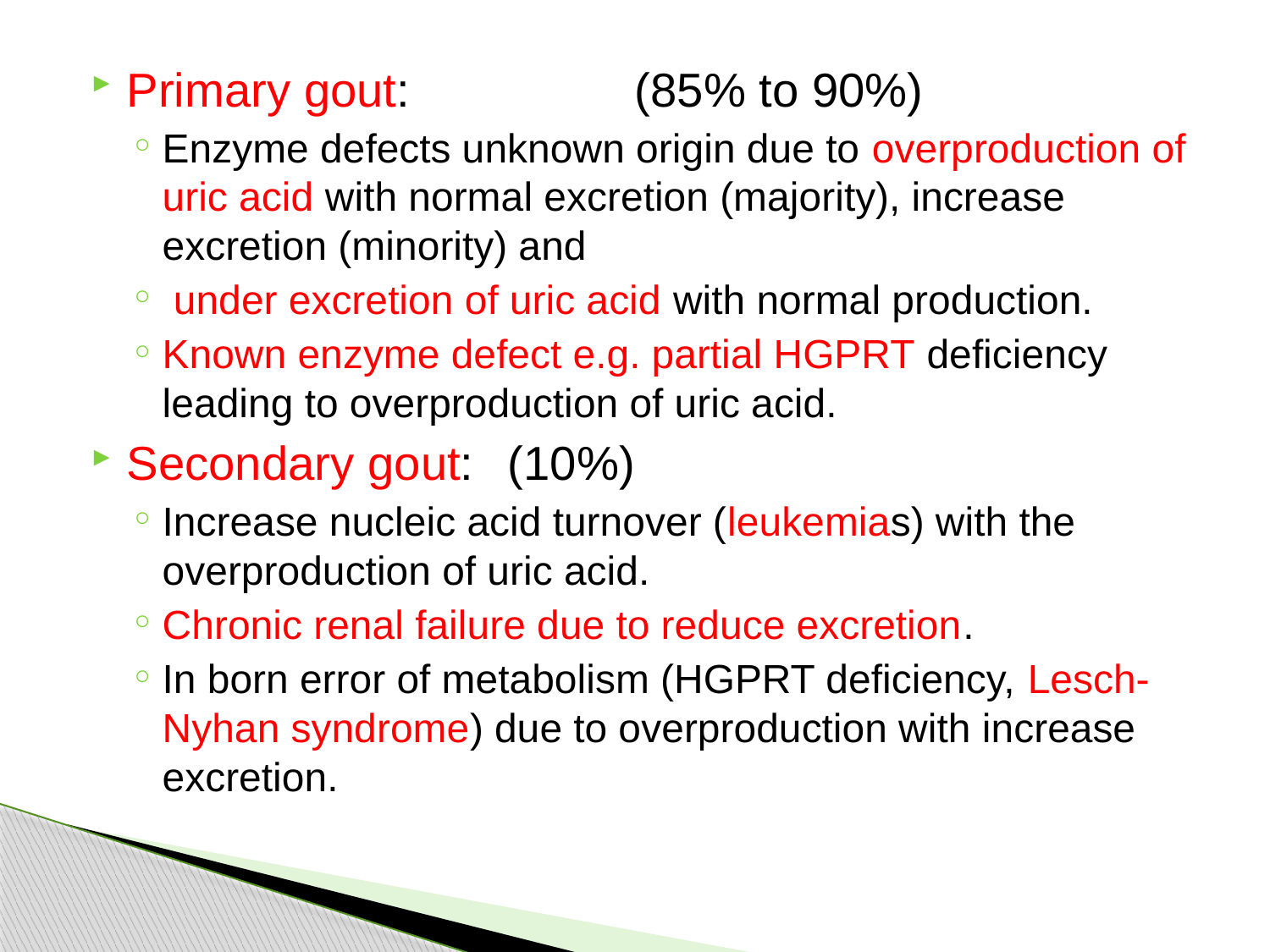

Primary gout:		(85% to 90%)
Enzyme defects unknown origin due to overproduction of uric acid with normal excretion (majority), increase excretion (minority) and
 under excretion of uric acid with normal production.
Known enzyme defect e.g. partial HGPRT deficiency leading to overproduction of uric acid.
Secondary gout:	(10%)
Increase nucleic acid turnover (leukemias) with the overproduction of uric acid.
Chronic renal failure due to reduce excretion.
In born error of metabolism (HGPRT deficiency, Lesch-Nyhan syndrome) due to overproduction with increase excretion.